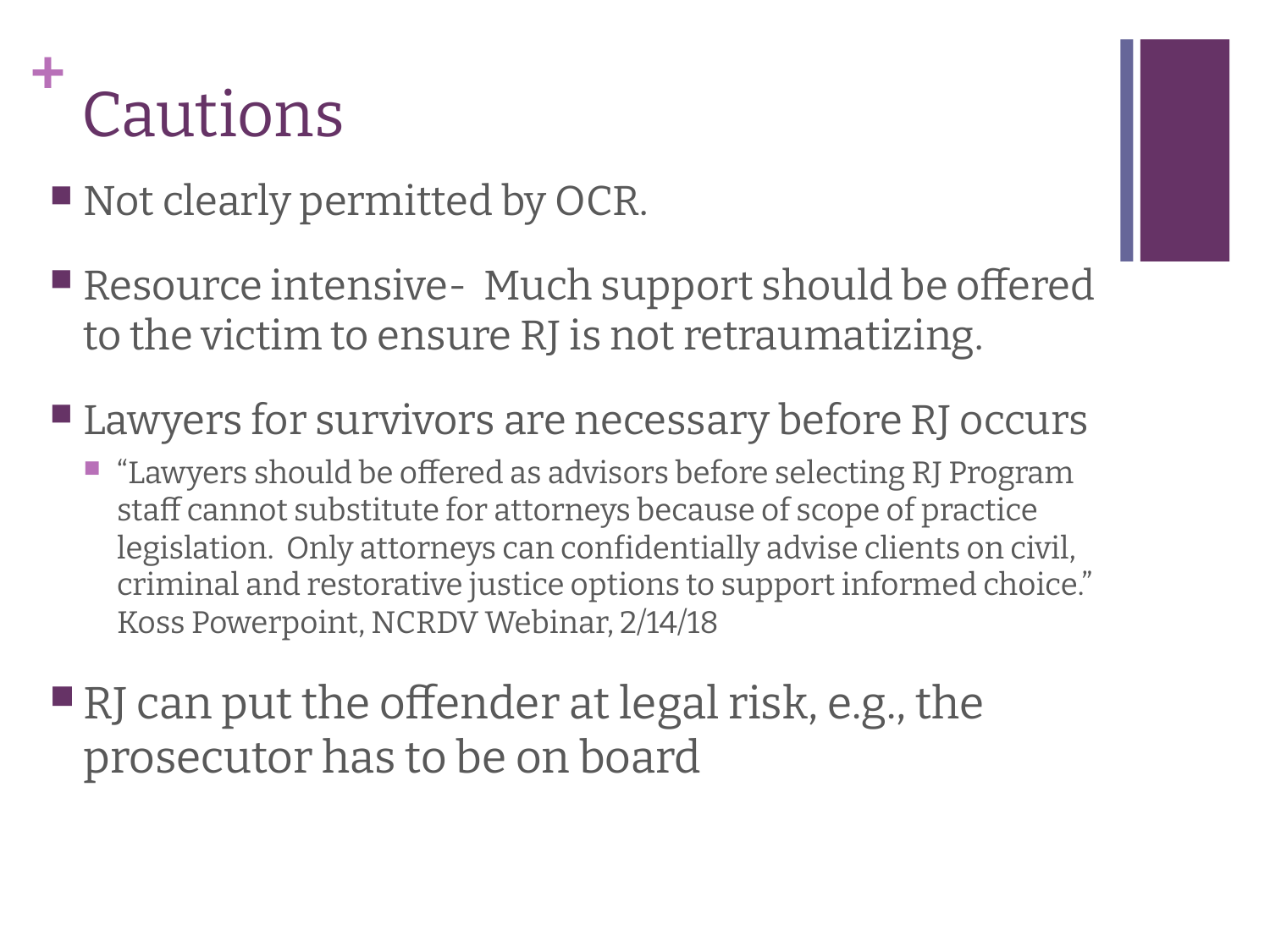

# Cautions
Not clearly permitted by OCR.
Resource intensive-  Much support should be offered to the victim to ensure RJ is not retraumatizing.
Lawyers for survivors are necessary before RJ occurs
“Lawyers should be offered as advisors before selecting RJ Program staff cannot substitute for attorneys because of scope of practice legislation.  Only attorneys can confidentially advise clients on civil, criminal and restorative justice options to support informed choice.”  Koss Powerpoint, NCRDV Webinar, 2/14/18
RJ can put the offender at legal risk, e.g., the prosecutor has to be on board